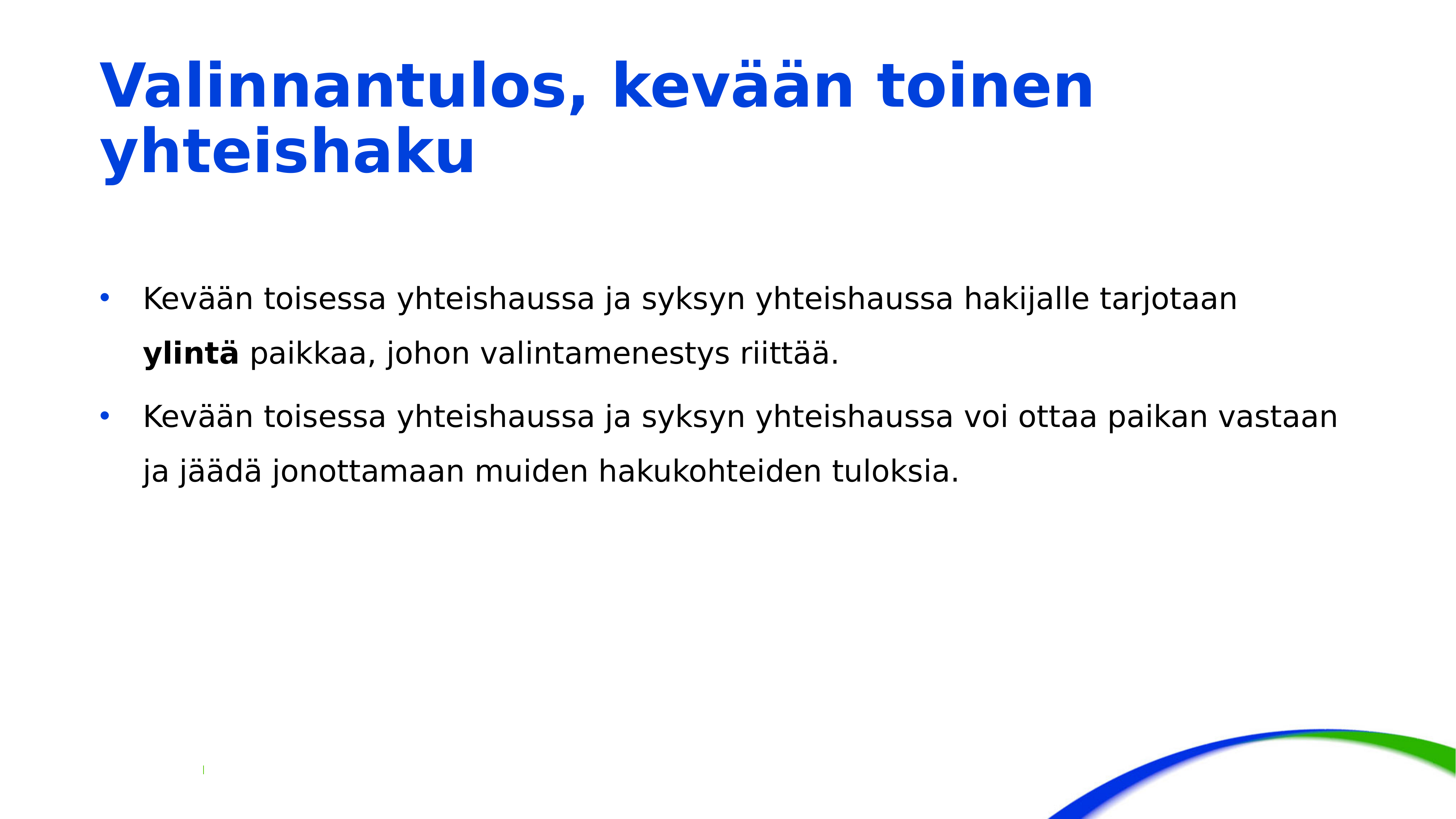

# Valinnantulos, kevään toinen yhteishaku
Kevään toisessa yhteishaussa ja syksyn yhteishaussa hakijalle tarjotaan ylintä paikkaa, johon valintamenestys riittää.
Kevään toisessa yhteishaussa ja syksyn yhteishaussa voi ottaa paikan vastaan ja jäädä jonottamaan muiden hakukohteiden tuloksia.